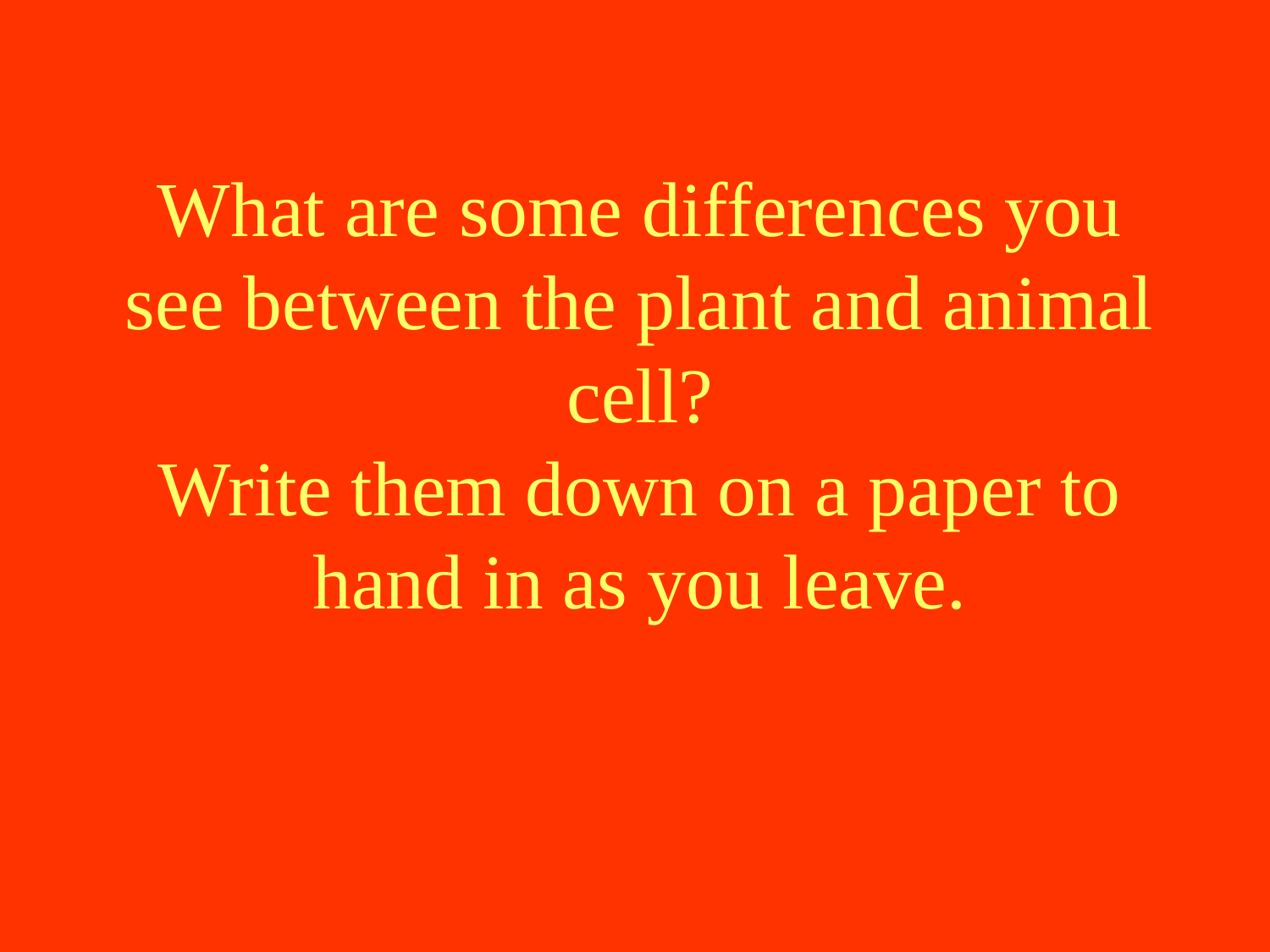

What are some differences you see between the plant and animal cell?
Write them down on a paper to hand in as you leave.